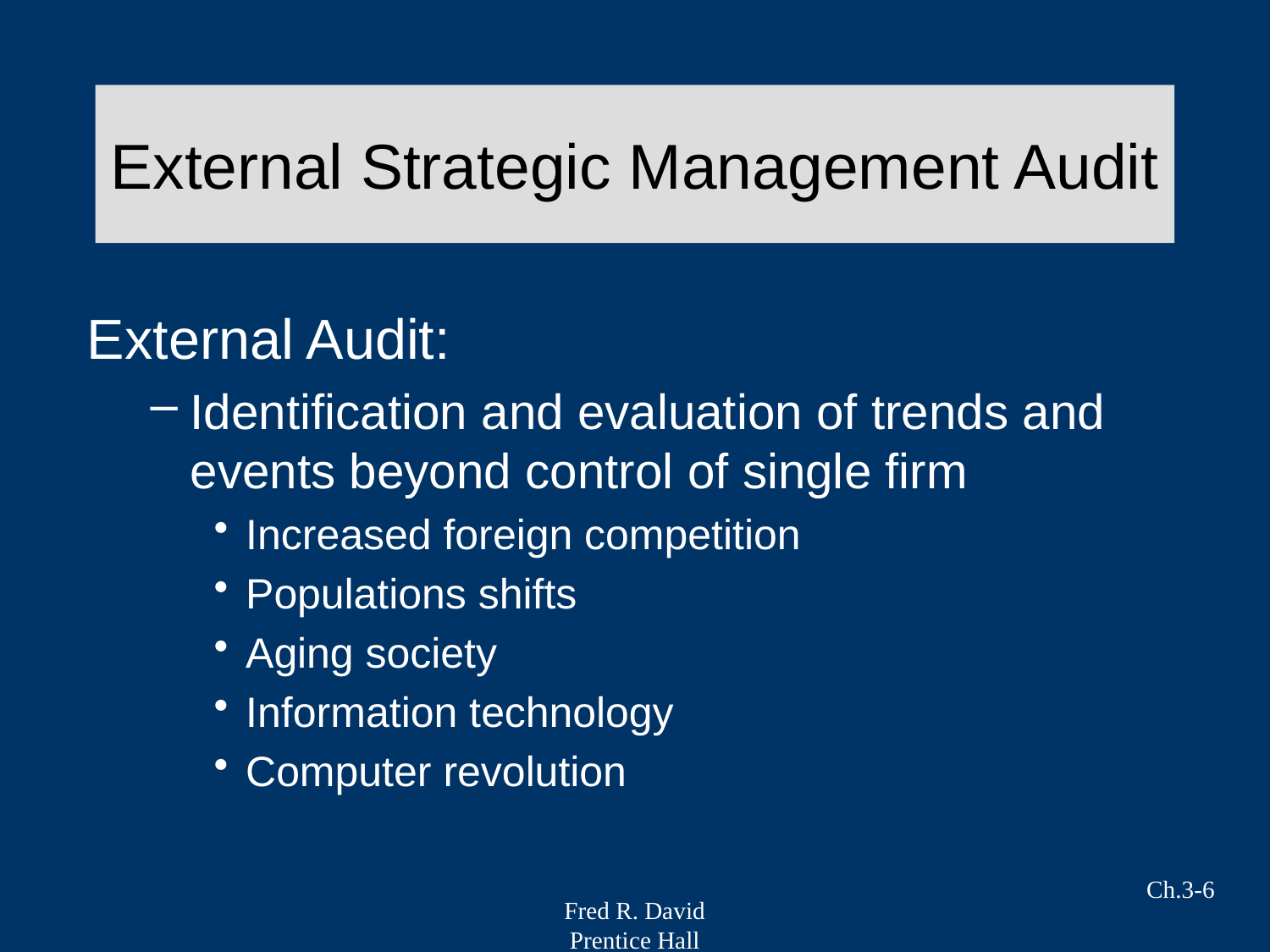

# External Strategic Management Audit
External Audit:
Identification and evaluation of trends and events beyond control of single firm
Increased foreign competition
Populations shifts
Aging society
Information technology
Computer revolution

Ch.3-6
Fred R. David
Prentice Hall